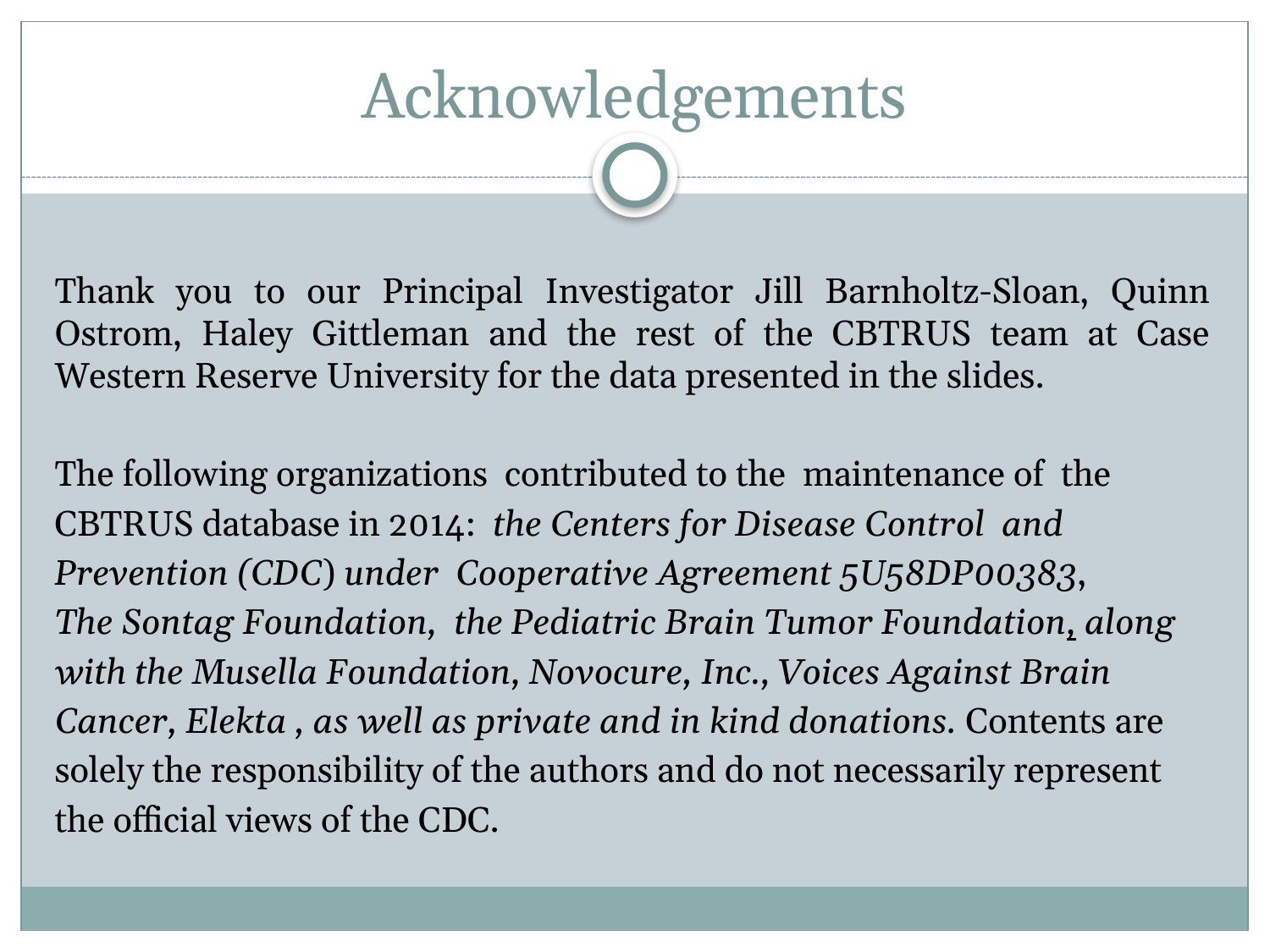

# Acknowledgements

Thank you to our Principal Investigator Jill Barnholtz-Sloan, Quinn Ostrom, Haley Gittleman and the rest of the CBTRUS team at Case Western Reserve University for the data presented in the slides.

The following organizations  contributed to the  maintenance of  the
CBTRUS database in 2014:  the Centers for Disease Control  and
Prevention (CDC) under  Cooperative Agreement 5U58DP00383,
The Sontag Foundation,  the Pediatric Brain Tumor Foundation, along
with the Musella Foundation, Novocure, Inc., Voices Against Brain
Cancer, Elekta , as well as private and in kind donations. Contents are
solely the responsibility of the authors and do not necessarily represent
the official views of the CDC.